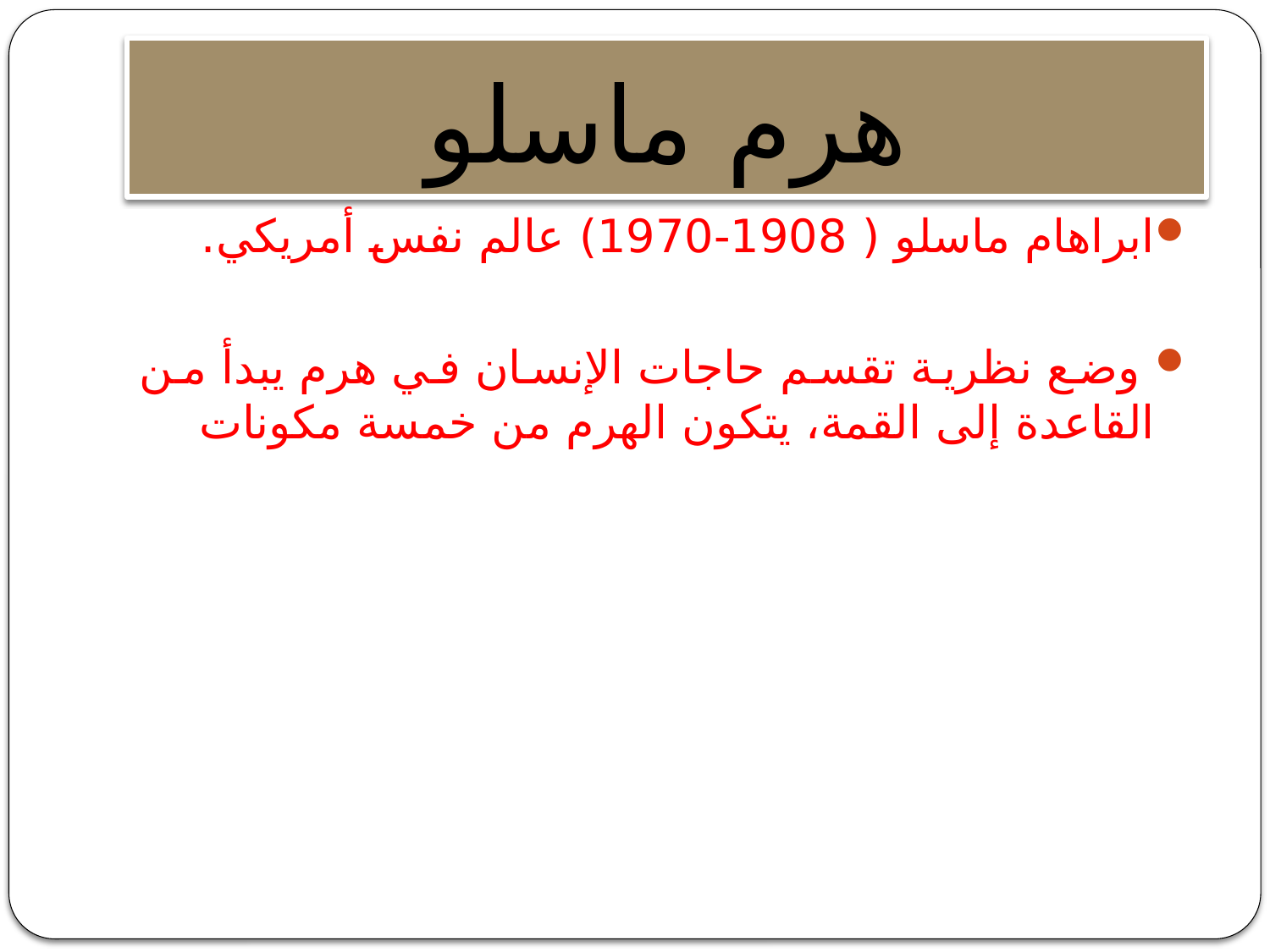

# هرم ماسلو
ابراهام ماسلو ( 1908-1970) عالم نفس أمريكي.

 وضع نظرية تقسم حاجات الإنسان في هرم يبدأ من القاعدة إلى القمة، يتكون الهرم من خمسة مكونات